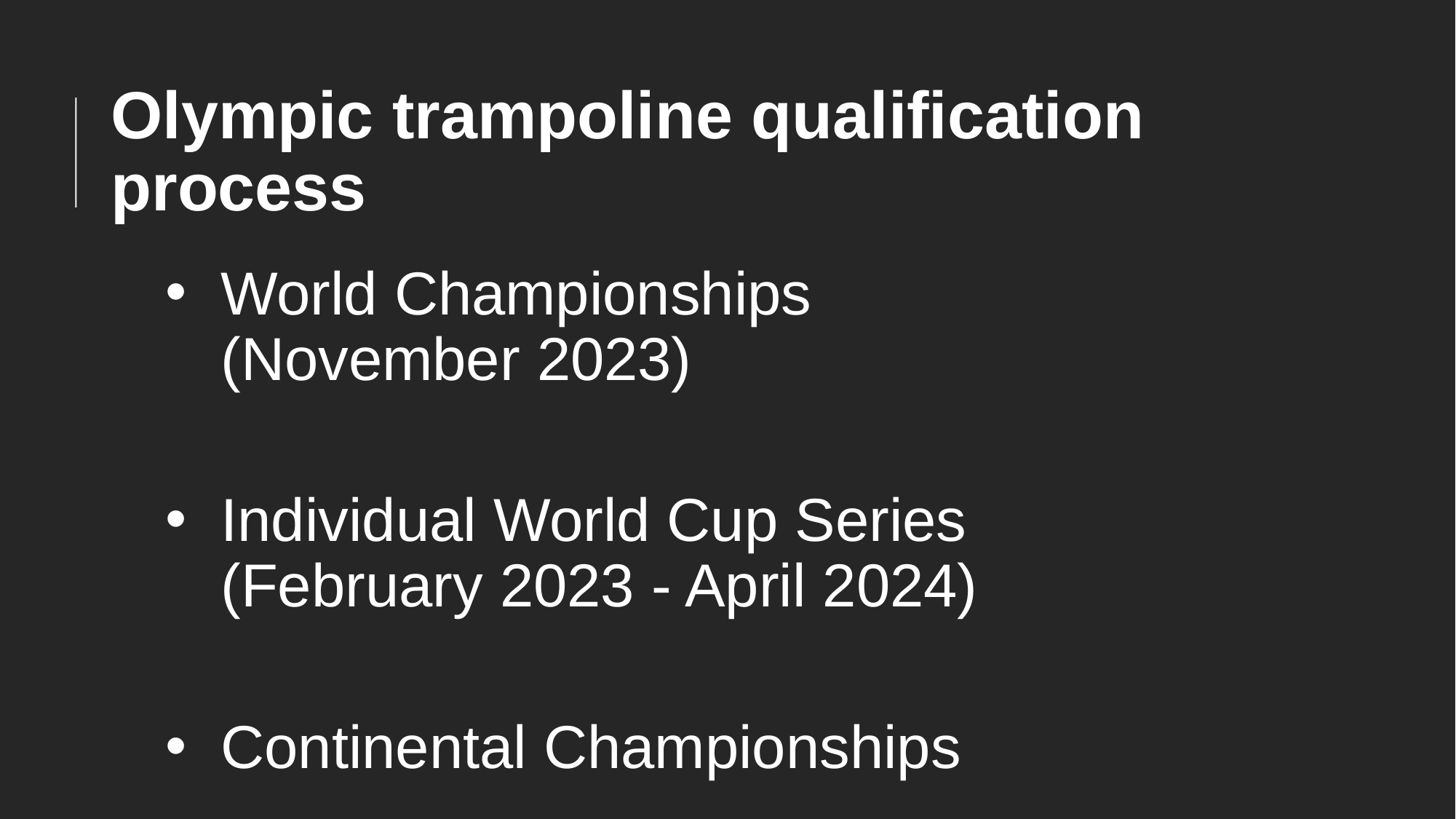

# Olympic trampoline qualification process
World Championships
(November 2023)

Individual World Cup Series
(February 2023 - April 2024)

Continental Championships